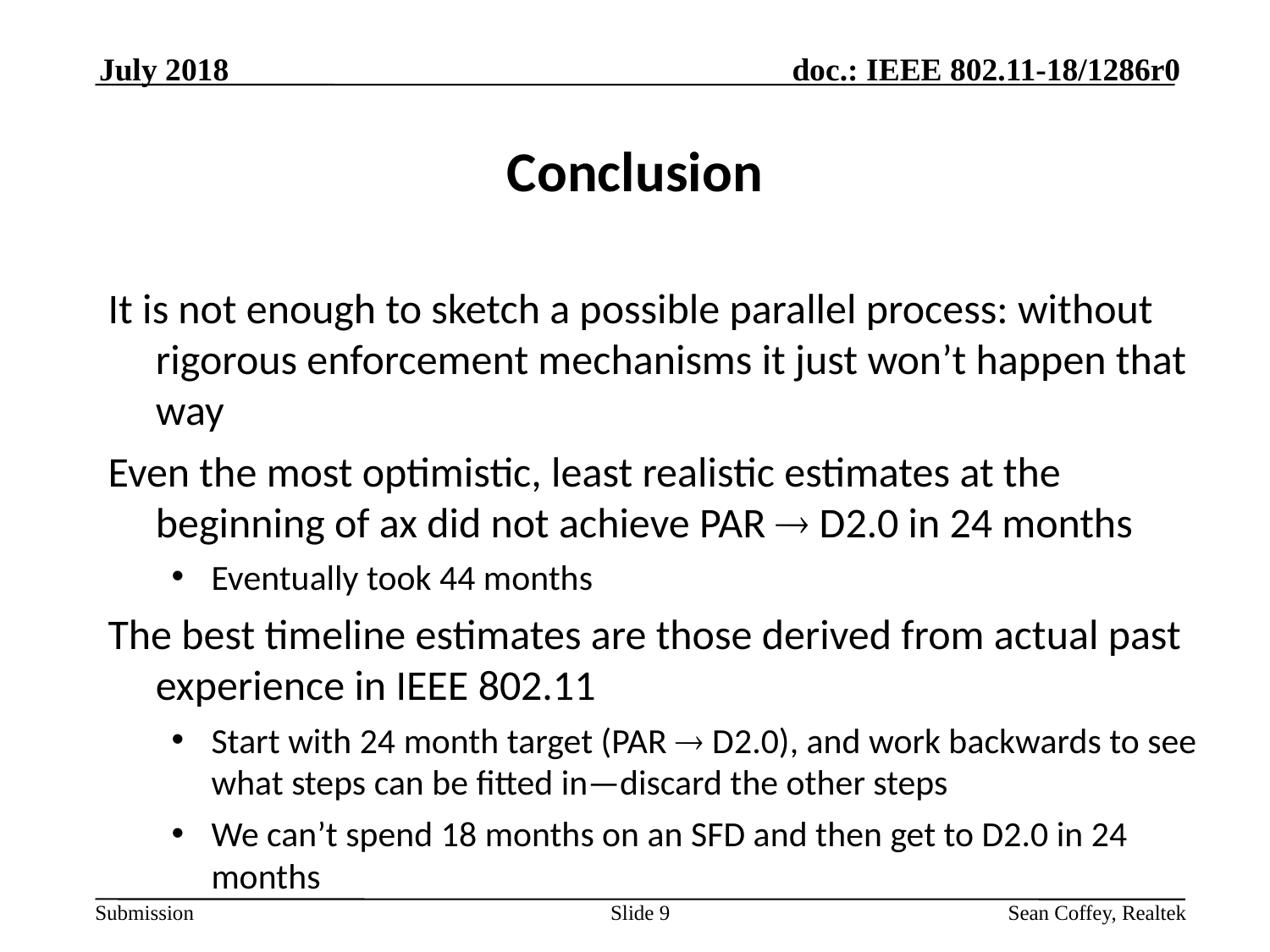

July 2018
# Conclusion
It is not enough to sketch a possible parallel process: without rigorous enforcement mechanisms it just won’t happen that way
Even the most optimistic, least realistic estimates at the beginning of ax did not achieve PAR → D2.0 in 24 months
Eventually took 44 months
The best timeline estimates are those derived from actual past experience in IEEE 802.11
Start with 24 month target (PAR → D2.0), and work backwards to see what steps can be fitted in—discard the other steps
We can’t spend 18 months on an SFD and then get to D2.0 in 24 months

Slide 9
Sean Coffey, Realtek